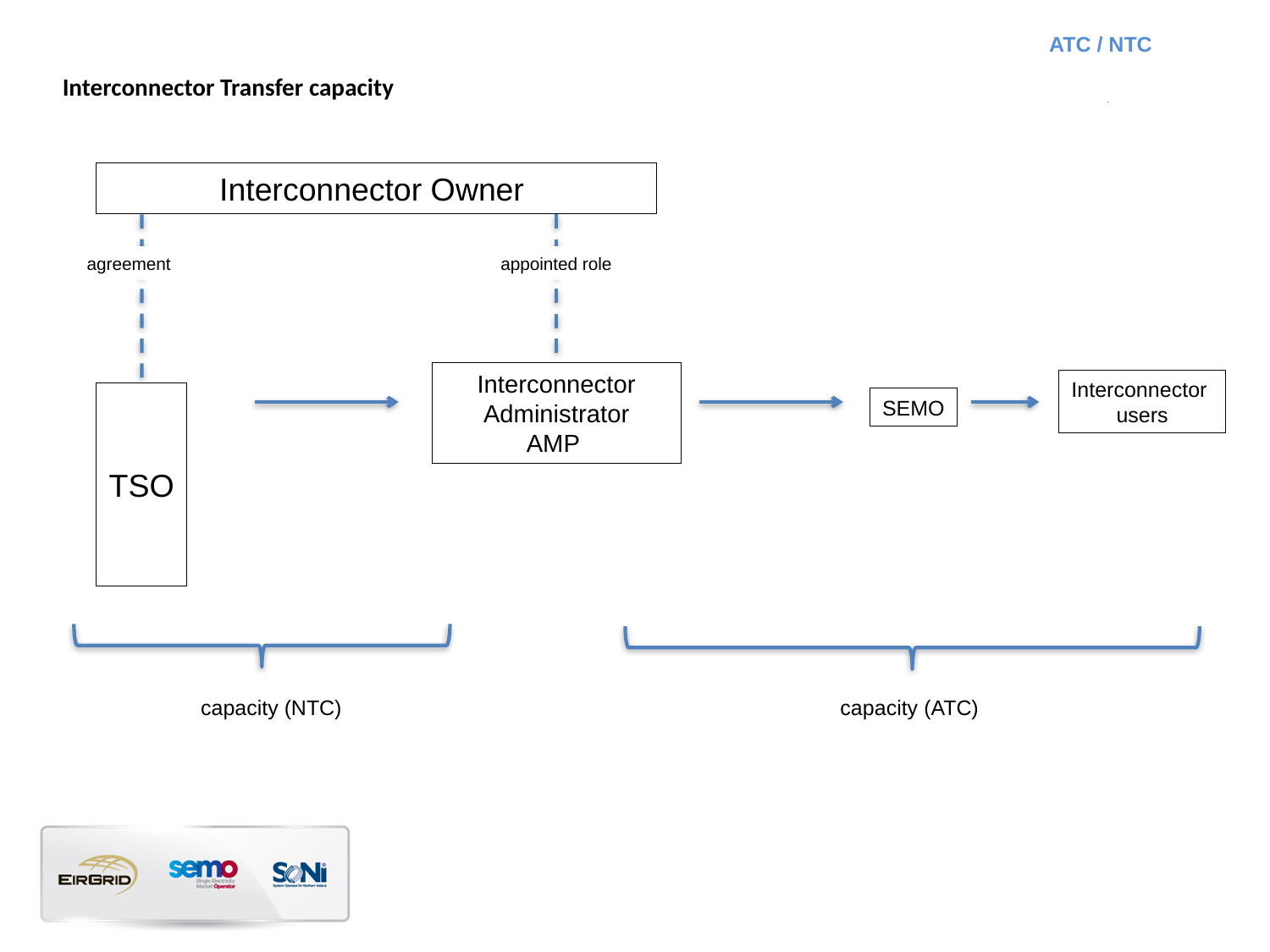

ATC / NTC
Interconnector Transfer capacity
Interconnector Owner
agreement
appointed role

Interconnector Administrator
AMP
Interconnector
users

TSO

SEMO

capacity (NTC)
capacity (ATC)